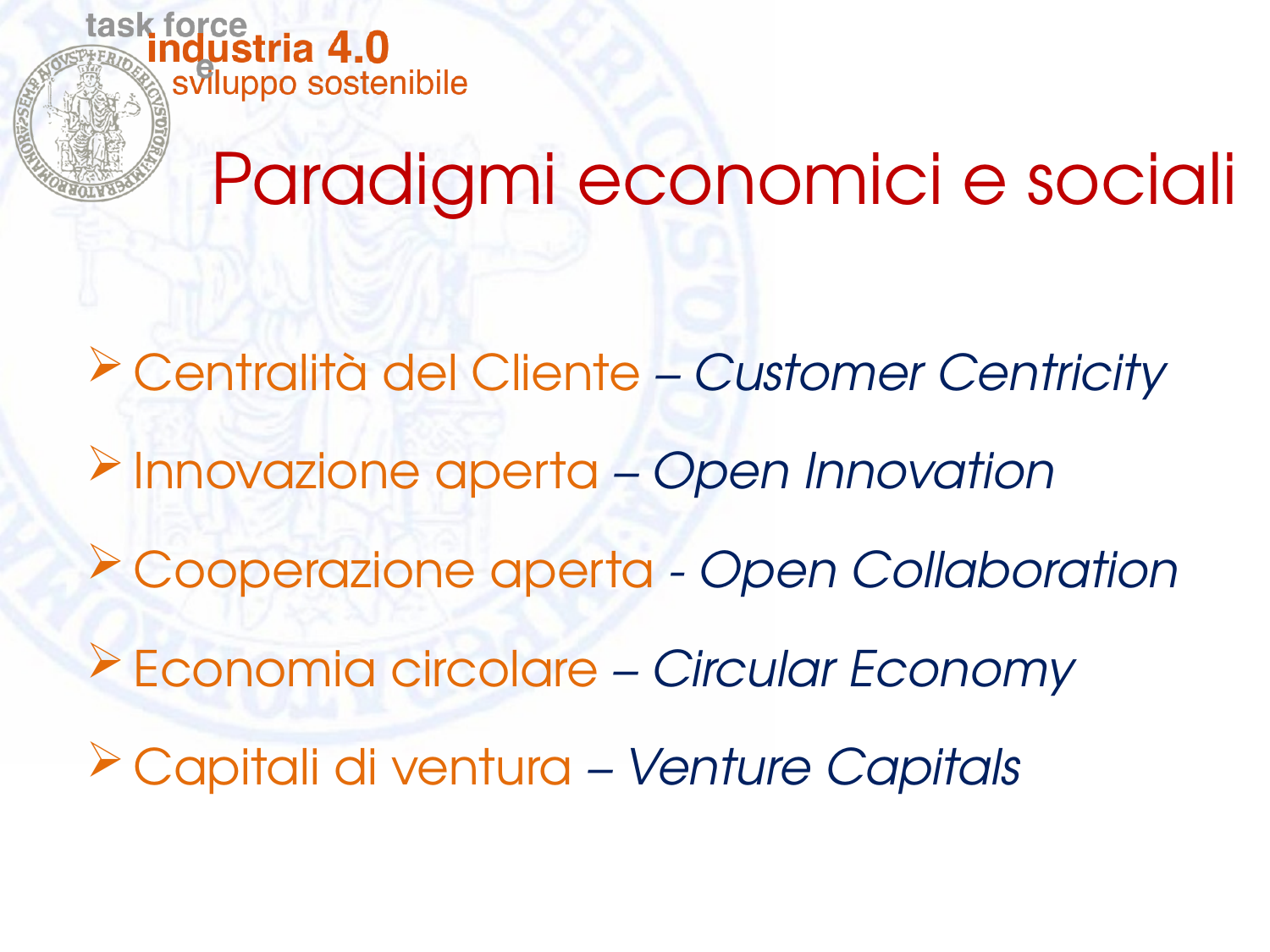

Paradigmi economici e sociali
Centralità del Cliente – Customer Centricity
Innovazione aperta – Open Innovation
Cooperazione aperta - Open Collaboration
Economia circolare – Circular Economy
Capitali di ventura – Venture Capitals